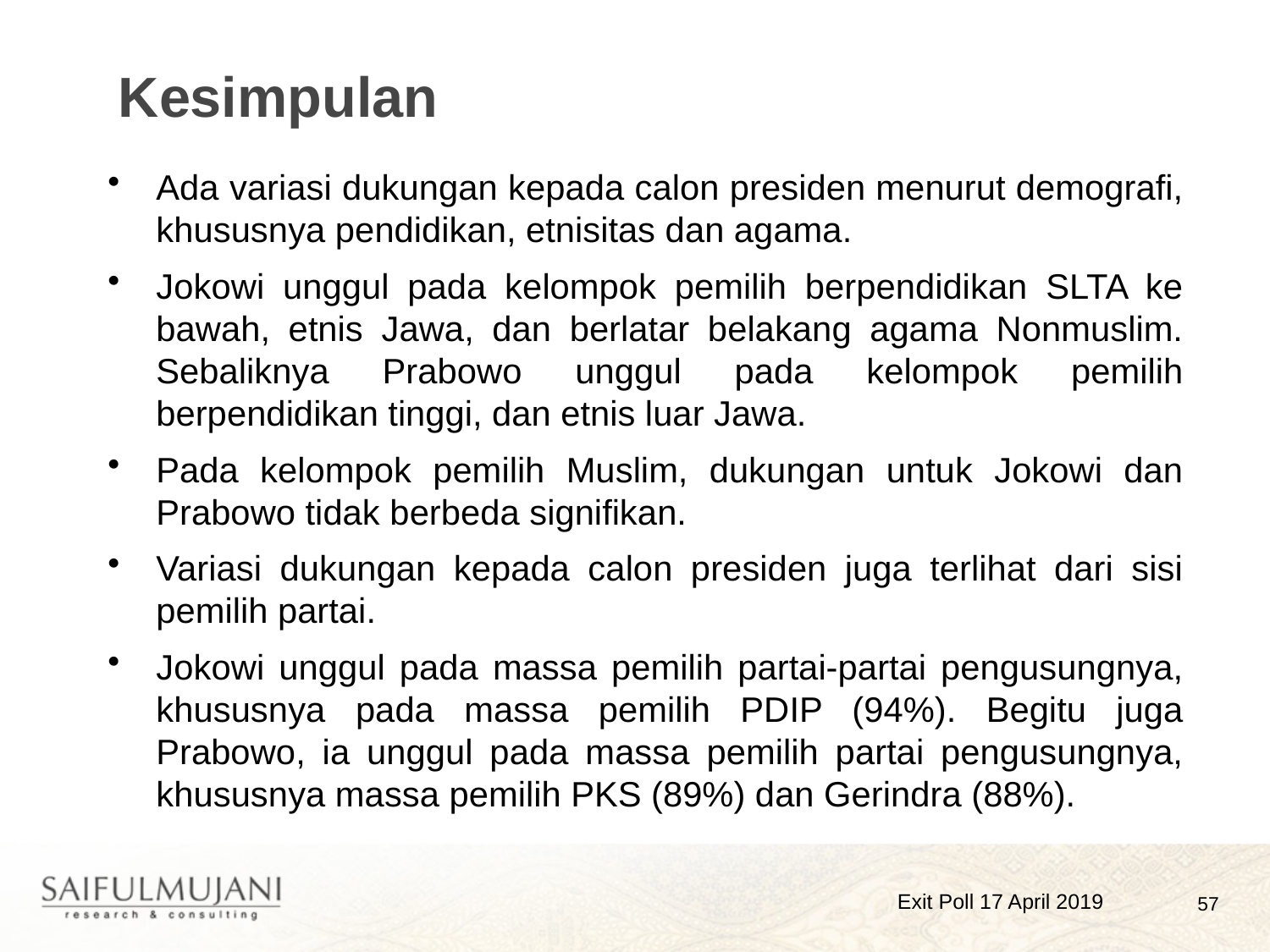

Kesimpulan
Ada variasi dukungan kepada calon presiden menurut demografi, khususnya pendidikan, etnisitas dan agama.
Jokowi unggul pada kelompok pemilih berpendidikan SLTA ke bawah, etnis Jawa, dan berlatar belakang agama Nonmuslim. Sebaliknya Prabowo unggul pada kelompok pemilih berpendidikan tinggi, dan etnis luar Jawa.
Pada kelompok pemilih Muslim, dukungan untuk Jokowi dan Prabowo tidak berbeda signifikan.
Variasi dukungan kepada calon presiden juga terlihat dari sisi pemilih partai.
Jokowi unggul pada massa pemilih partai-partai pengusungnya, khususnya pada massa pemilih PDIP (94%). Begitu juga Prabowo, ia unggul pada massa pemilih partai pengusungnya, khususnya massa pemilih PKS (89%) dan Gerindra (88%).
57
Exit Poll 17 April 2019